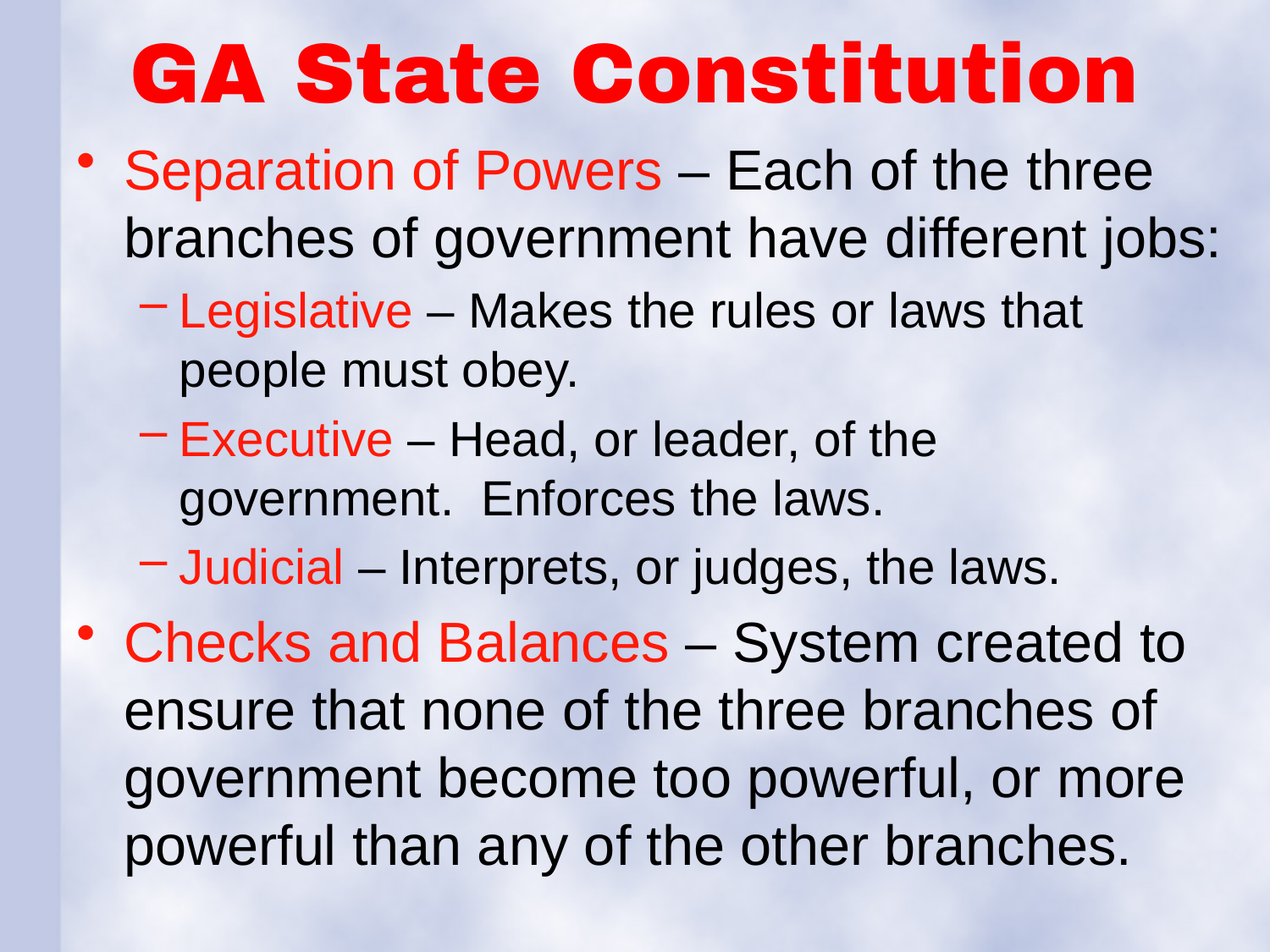

# GA State Constitution
Separation of Powers – Each of the three branches of government have different jobs:
Legislative – Makes the rules or laws that people must obey.
Executive – Head, or leader, of the government.  Enforces the laws.
Judicial – Interprets, or judges, the laws.
Checks and Balances – System created to ensure that none of the three branches of government become too powerful, or more powerful than any of the other branches.